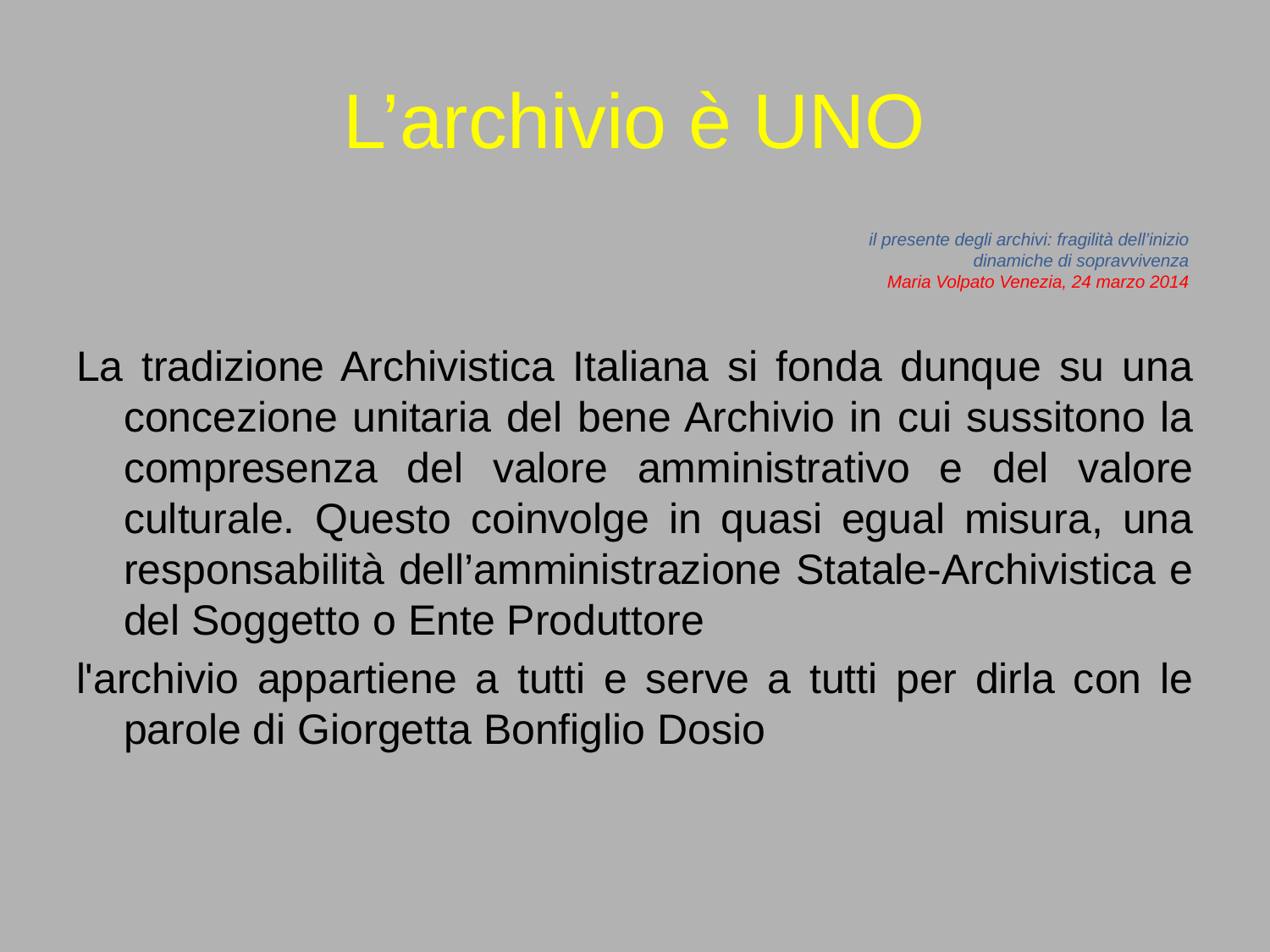

# L’archivio è UNO
il presente degli archivi: fragilità dell’inizio
dinamiche di sopravvivenza
Maria Volpato Venezia, 24 marzo 2014
La tradizione Archivistica Italiana si fonda dunque su una concezione unitaria del bene Archivio in cui sussitono la compresenza del valore amministrativo e del valore culturale. Questo coinvolge in quasi egual misura, una responsabilità dell’amministrazione Statale-Archivistica e del Soggetto o Ente Produttore
l'archivio appartiene a tutti e serve a tutti per dirla con le parole di Giorgetta Bonfiglio Dosio